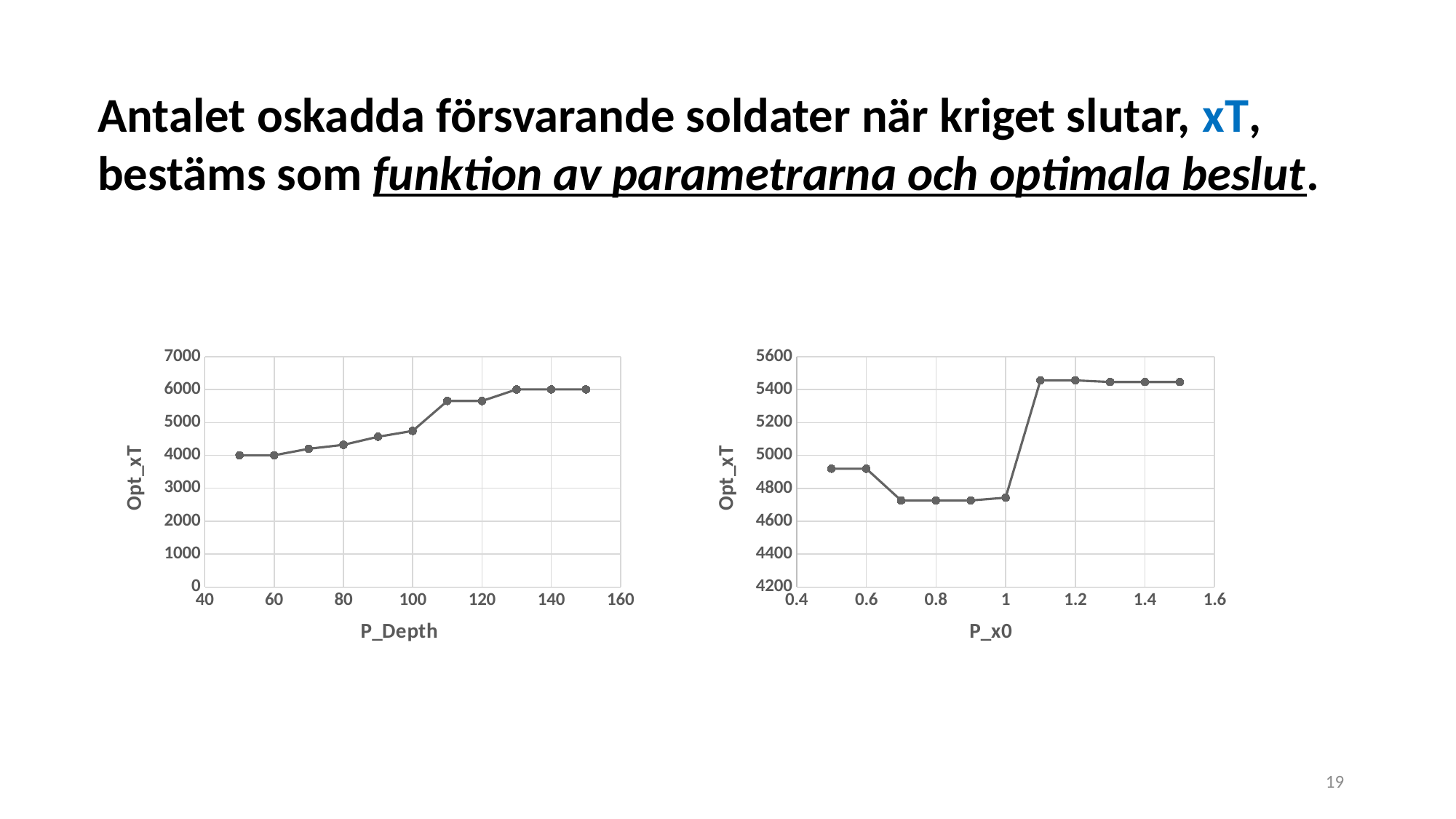

Antalet oskadda försvarande soldater när kriget slutar, xT, bestäms som funktion av parametrarna och optimala beslut.

### Chart

| Category | Opt_xT |
|---|---|

### Chart

| Category | Opt_xT |
|---|---|
19